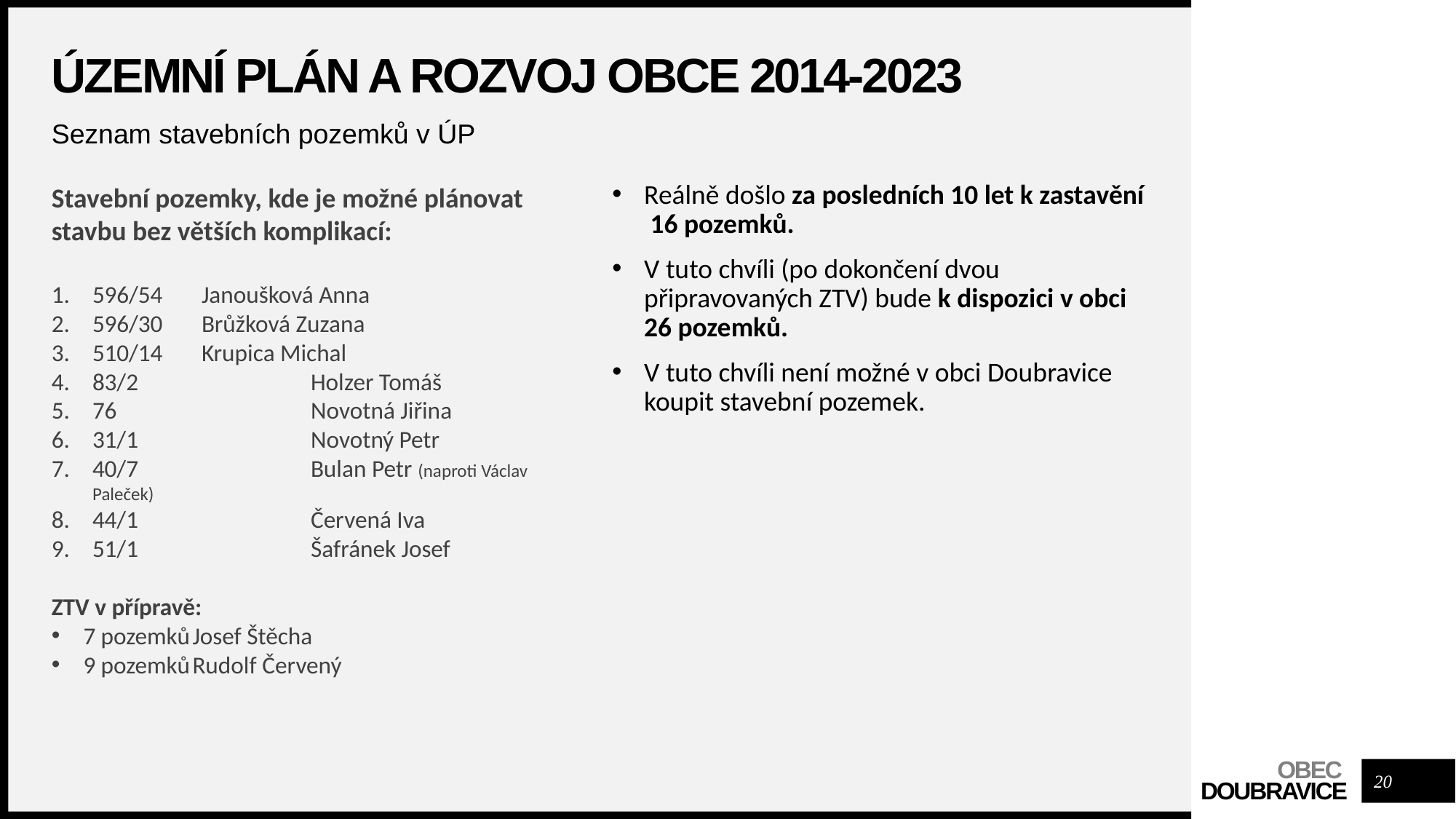

# Územní plán a rozvoj obce 2014-2023
Seznam stavebních pozemků v ÚP

Stavební pozemky, kde je možné plánovat stavbu bez větších komplikací:

596/54	Janoušková Anna
596/30	Brůžková Zuzana
510/14 	Krupica Michal
83/2		Holzer Tomáš
76 		Novotná Jiřina
31/1 		Novotný Petr
40/7		Bulan Petr (naproti Václav Paleček)
44/1		Červená Iva
51/1		Šafránek Josef

ZTV v přípravě:
7 pozemků	Josef Štěcha
9 pozemků	Rudolf Červený

Reálně došlo za posledních 10 let k zastavění  16 pozemků.
V tuto chvíli (po dokončení dvou připravovaných ZTV) bude k dispozici v obci 26 pozemků.
V tuto chvíli není možné v obci Doubravice koupit stavební pozemek.

20